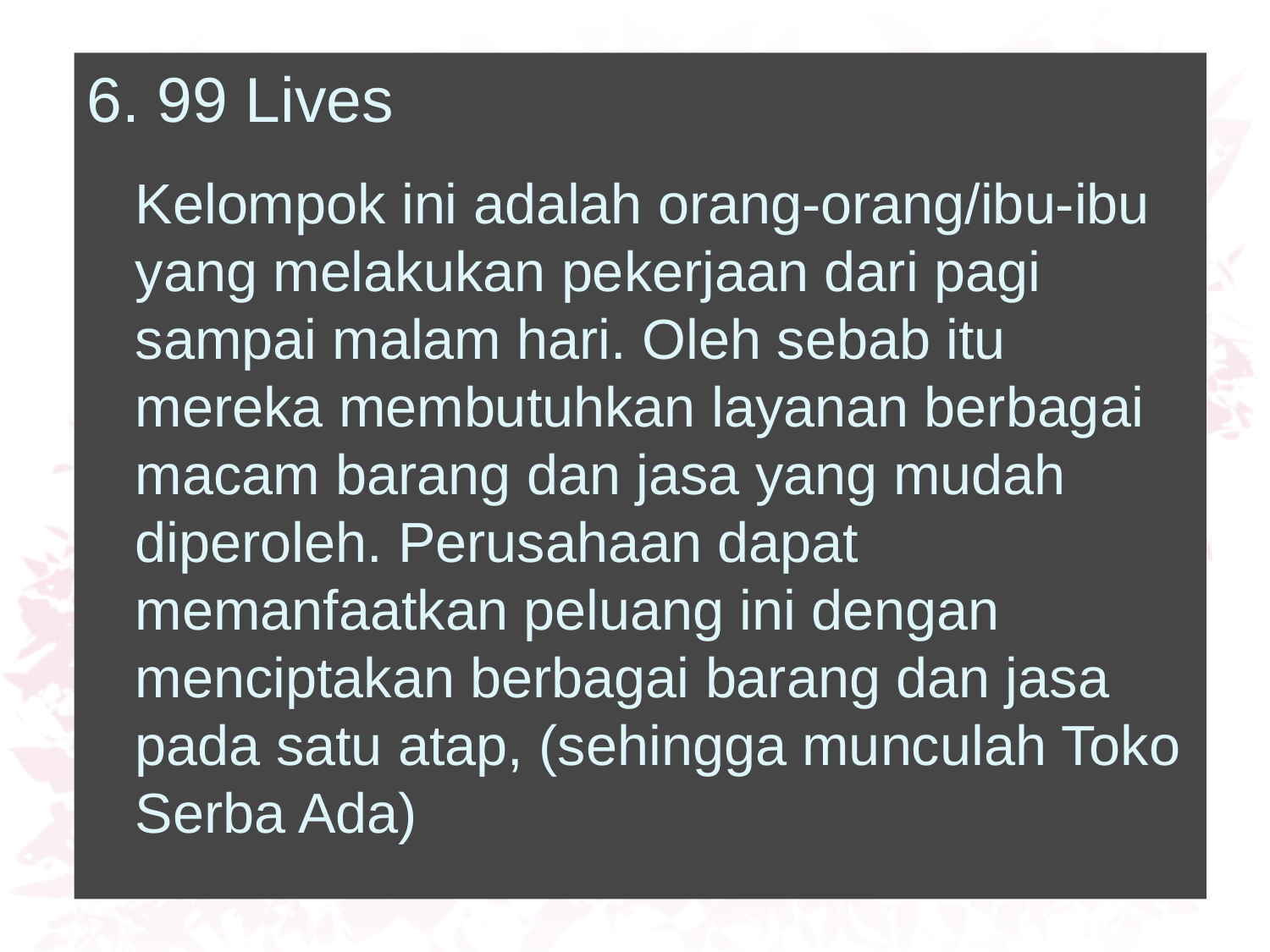

6. 99 Lives
	Kelompok ini adalah orang-orang/ibu-ibu yang melakukan pekerjaan dari pagi sampai malam hari. Oleh sebab itu mereka membutuhkan layanan berbagai macam barang dan jasa yang mudah diperoleh. Perusahaan dapat memanfaatkan peluang ini dengan menciptakan berbagai barang dan jasa pada satu atap, (sehingga munculah Toko Serba Ada)